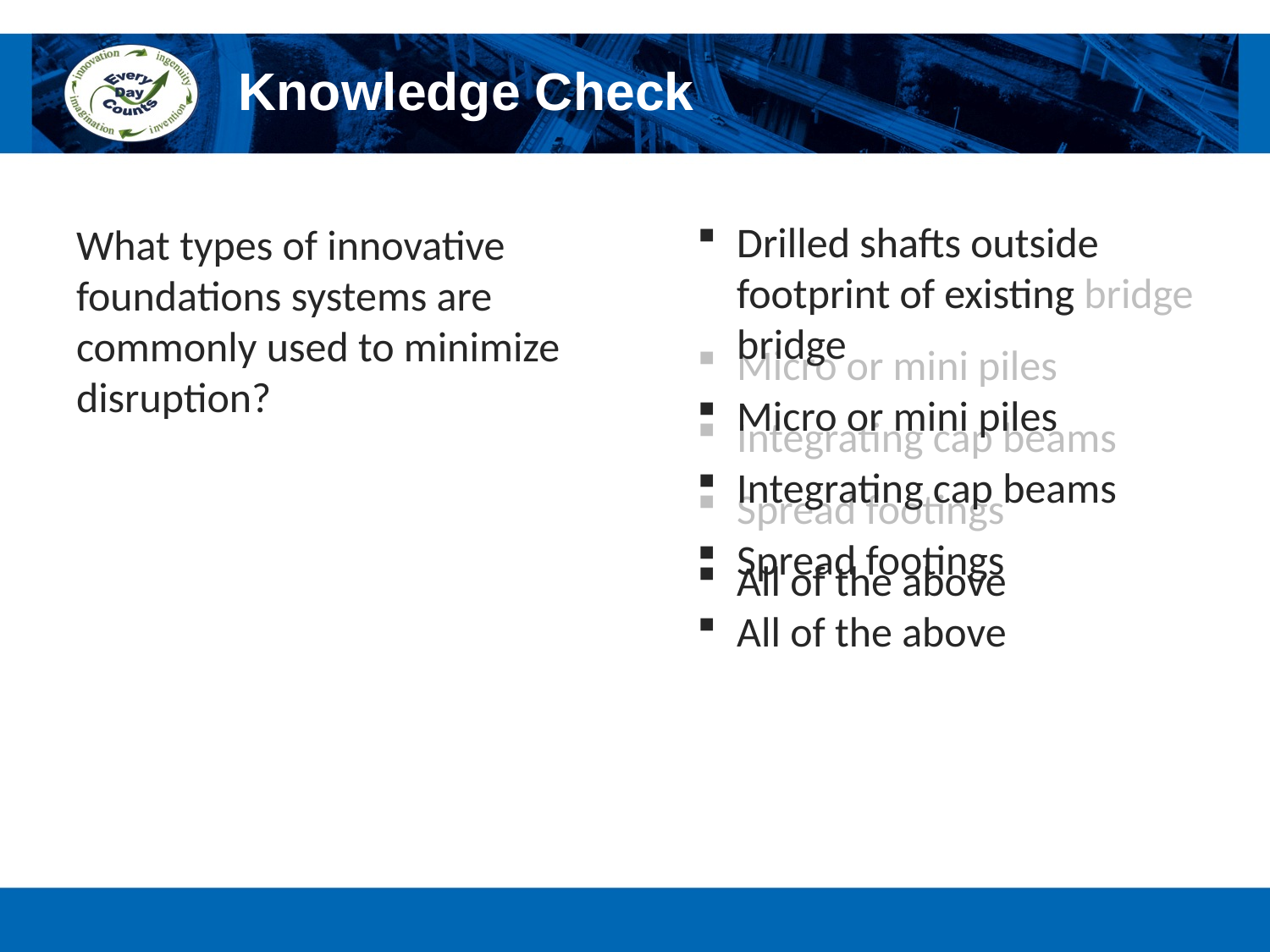

# Knowledge Check
Drilled shafts outside footprint of existing bridge
Micro or mini piles
Integrating cap beams
Spread footings
All of the above

Drilled shafts outside footprint of existing bridge
Micro or mini piles
Integrating cap beams
Spread footings
All of the above

What types of innovative foundations systems are commonly used to minimize disruption?